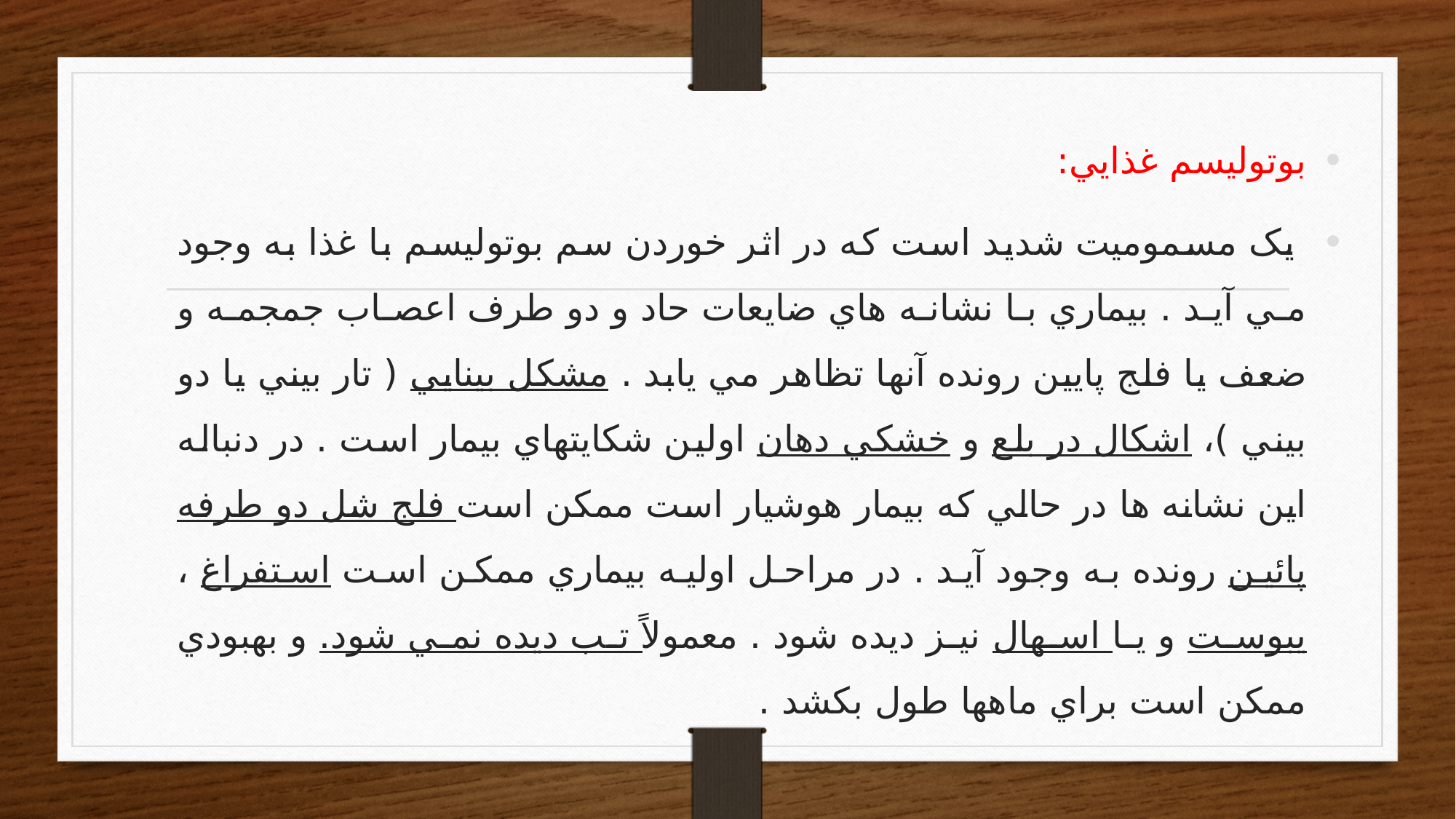

بوتوليسم غذايي:
 يک مسموميت شديد است که در اثر خوردن سم بوتوليسم با غذا به وجود مي آيد . بيماري با نشانه هاي ضايعات حاد و دو طرف اعصاب جمجمه و ضعف يا فلج پايين رونده آنها تظاهر مي يابد . مشکل بينايي ( تار بيني يا دو بيني )‌، اشکال در بلع و خشکي دهان اولين شکايتهاي بيمار است . در دنباله اين نشانه ها در حالي که بيمار هوشيار است ممکن است فلج شل دو طرفه پائين رونده به وجود آيد . در مراحل اوليه بيماري ممکن است استفراغ ، يبوست و يا اسهال نيز ديده شود . معمولاً‌ تب ديده نمي شود. و بهبودي ممکن است براي ماهها طول بکشد .